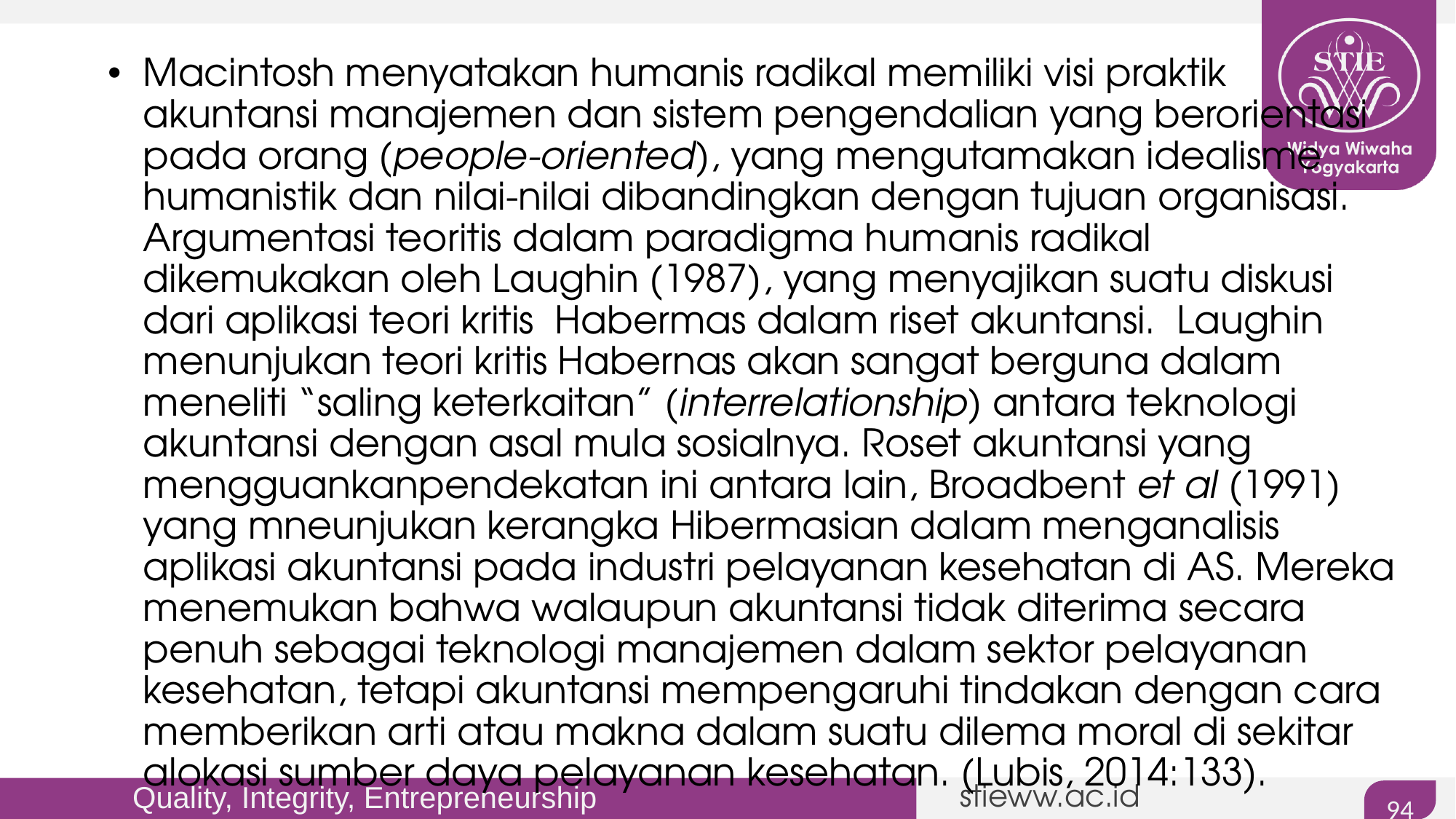

#
Macintosh menyatakan humanis radikal memiliki visi praktik akuntansi manajemen dan sistem pengendalian yang berorientasi pada orang (people-oriented), yang mengutamakan idealisme humanistik dan nilai-nilai dibandingkan dengan tujuan organisasi. Argumentasi teoritis dalam paradigma humanis radikal dikemukakan oleh Laughin (1987), yang menyajikan suatu diskusi dari aplikasi teori kritis  Habermas dalam riset akuntansi.  Laughin menunjukan teori kritis Habernas akan sangat berguna dalam meneliti “saling keterkaitan” (interrelationship) antara teknologi akuntansi dengan asal mula sosialnya. Roset akuntansi yang mengguankanpendekatan ini antara lain, Broadbent et al (1991) yang mneunjukan kerangka Hibermasian dalam menganalisis aplikasi akuntansi pada industri pelayanan kesehatan di AS. Mereka menemukan bahwa walaupun akuntansi tidak diterima secara penuh sebagai teknologi manajemen dalam sektor pelayanan kesehatan, tetapi akuntansi mempengaruhi tindakan dengan cara memberikan arti atau makna dalam suatu dilema moral di sekitar alokasi sumber daya pelayanan kesehatan. (Lubis, 2014:133).